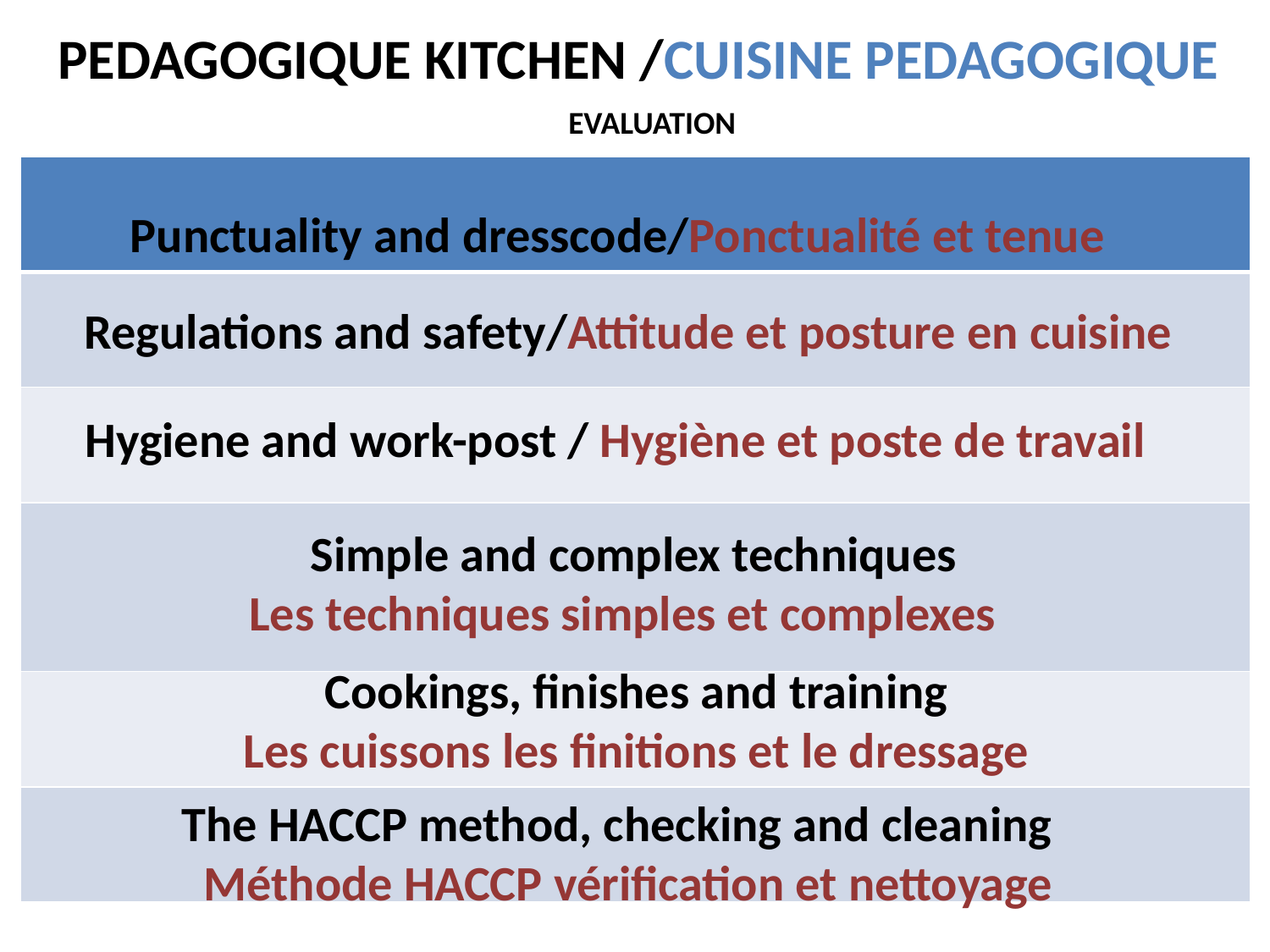

# PEDAGOGIQUE KITCHEN /CUISINE PEDAGOGIQUE
EVALUATION

Punctuality and dresscode/Ponctualité et tenue
|  |
| --- |
|  |
|  |
|  |
|  |
|  |
Regulations and safety/Attitude et posture en cuisine
Hygiene and work-post / Hygiène et poste de travail

 Simple and complex techniques
Les techniques simples et complexes
Cookings, finishes and training
Les cuissons les finitions et le dressage
The HACCP method, checking and cleaning
Méthode HACCP vérification et nettoyage